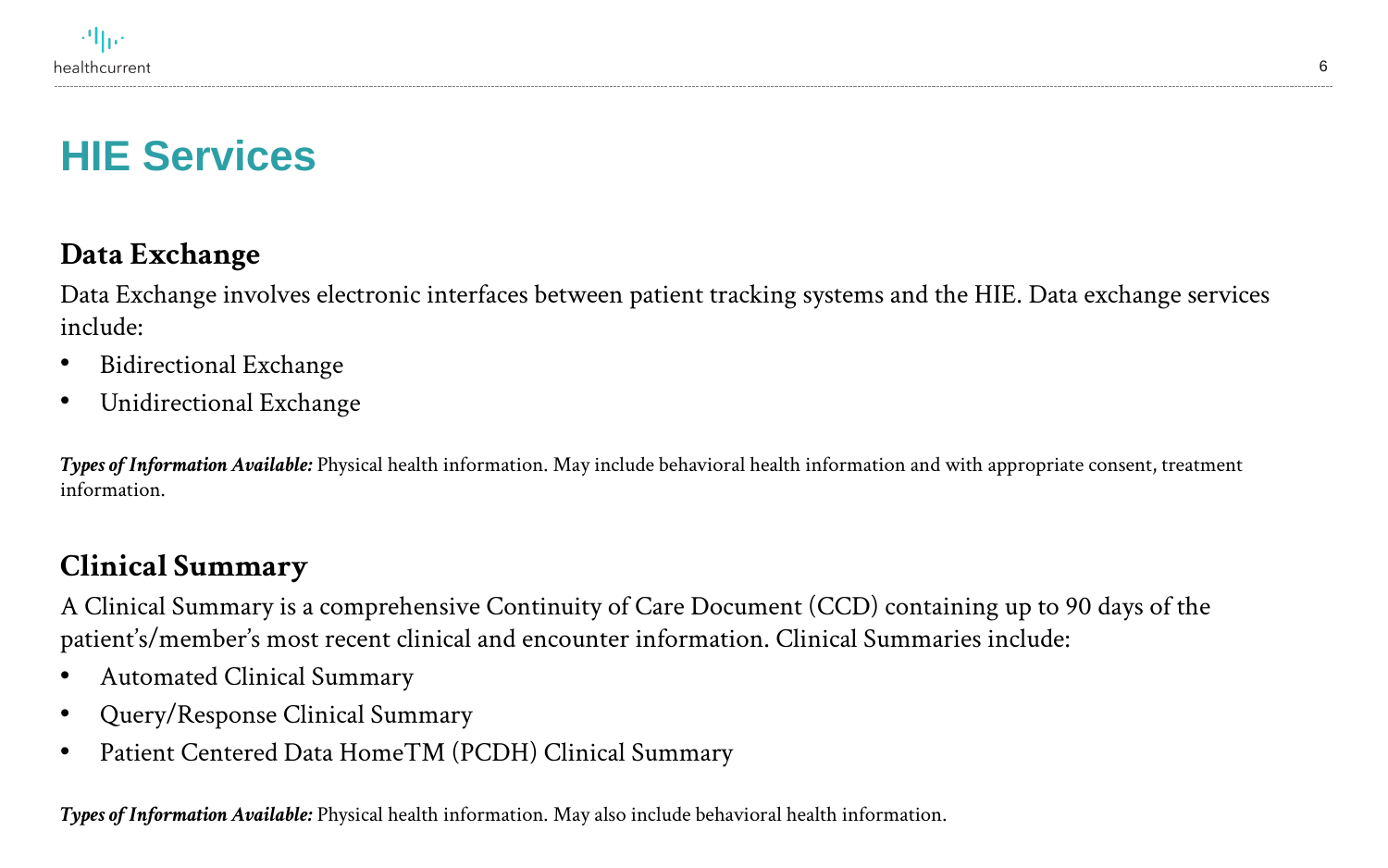

# HIE Services
Data Exchange
Data Exchange involves electronic interfaces between patient tracking systems and the HIE. Data exchange services include:
Bidirectional Exchange
Unidirectional Exchange

Types of Information Available: Physical health information. May include behavioral health information and with appropriate consent, treatment information.

Clinical Summary
A Clinical Summary is a comprehensive Continuity of Care Document (CCD) containing up to 90 days of the patient’s/member’s most recent clinical and encounter information. Clinical Summaries include:
Automated Clinical Summary
Query/Response Clinical Summary
Patient Centered Data Home™ (PCDH) Clinical Summary

Types of Information Available: Physical health information. May also include behavioral health information.